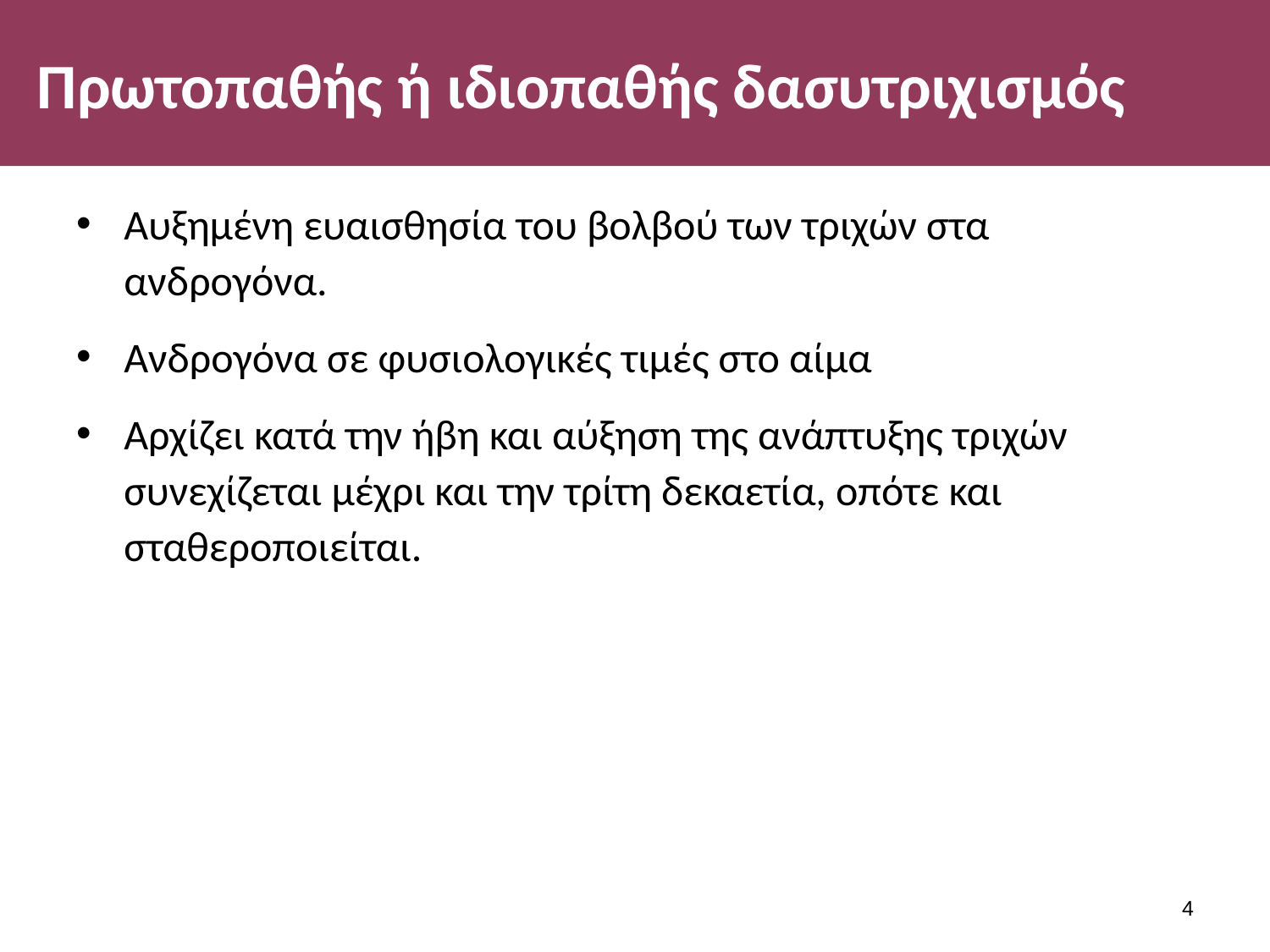

# Πρωτοπαθής ή ιδιοπαθής δασυτριχισμός
Αυξημένη ευαισθησία του βολβού των τριχών στα ανδρογόνα.
Ανδρογόνα σε φυσιολογικές τιμές στο αίμα
Αρχίζει κατά την ήβη και αύξηση της ανάπτυξης τριχών συνεχίζεται μέχρι και την τρίτη δεκαετία, οπότε και σταθεροποιείται.
4